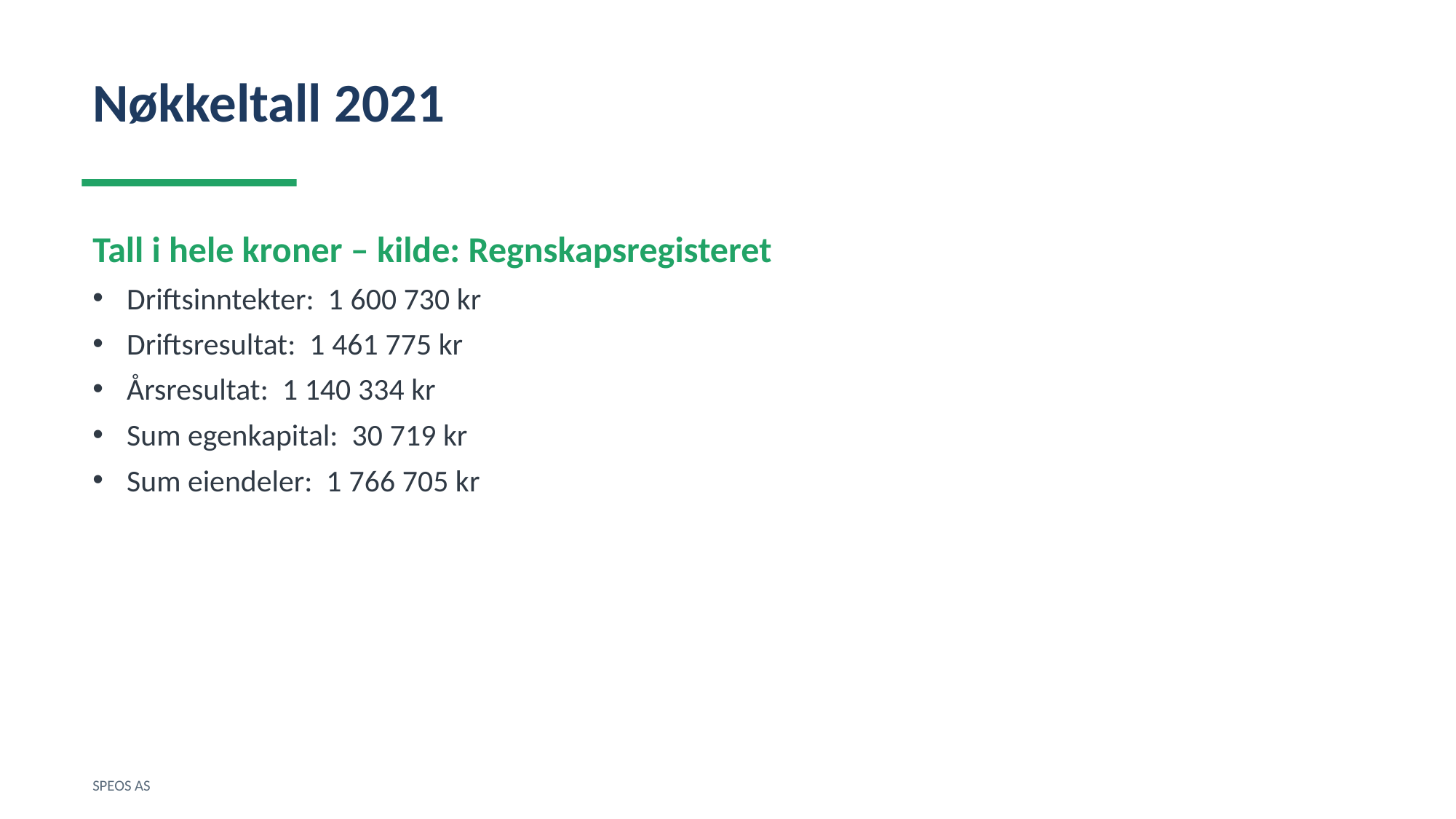

Nøkkeltall 2021

Tall i hele kroner – kilde: Regnskapsregisteret
Driftsinntekter:  1 600 730 kr
Driftsresultat:  1 461 775 kr
Årsresultat:  1 140 334 kr
Sum egenkapital:  30 719 kr
Sum eiendeler:  1 766 705 kr
SPEOS AS